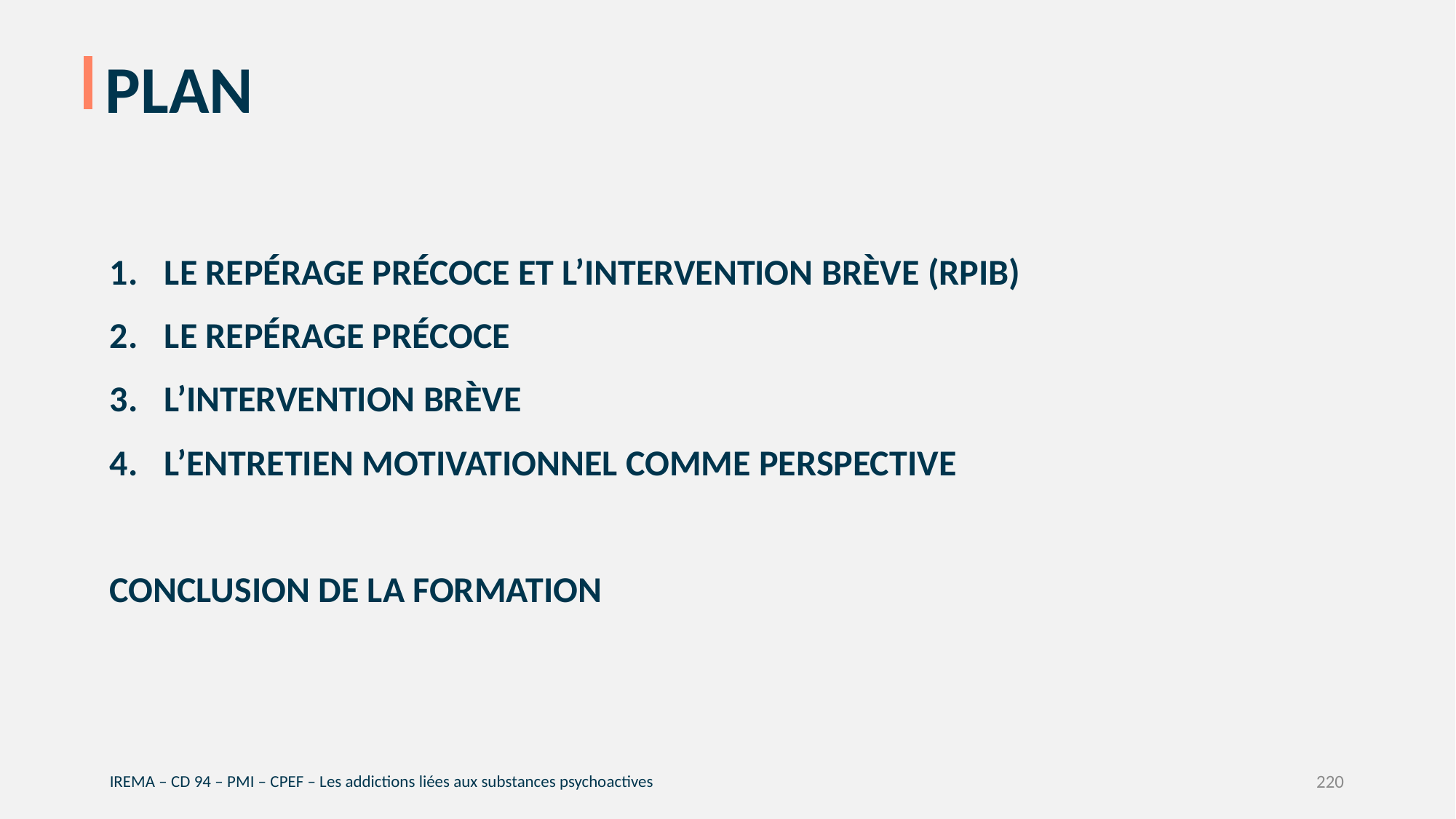

# plan
LE REPÉRAGE PRÉCOCE ET L’INTERVENTION BRÈVE (RPIB)
LE REPÉRAGE PRÉCOCE
L’INTERVENTION BRÈVE
L’ENTRETIEN MOTIVATIONNEL COMME PERSPECTIVE

CONCLUSION DE LA FORMATION

IREMA – CD 94 – PMI – CPEF – Les addictions liées aux substances psychoactives
220